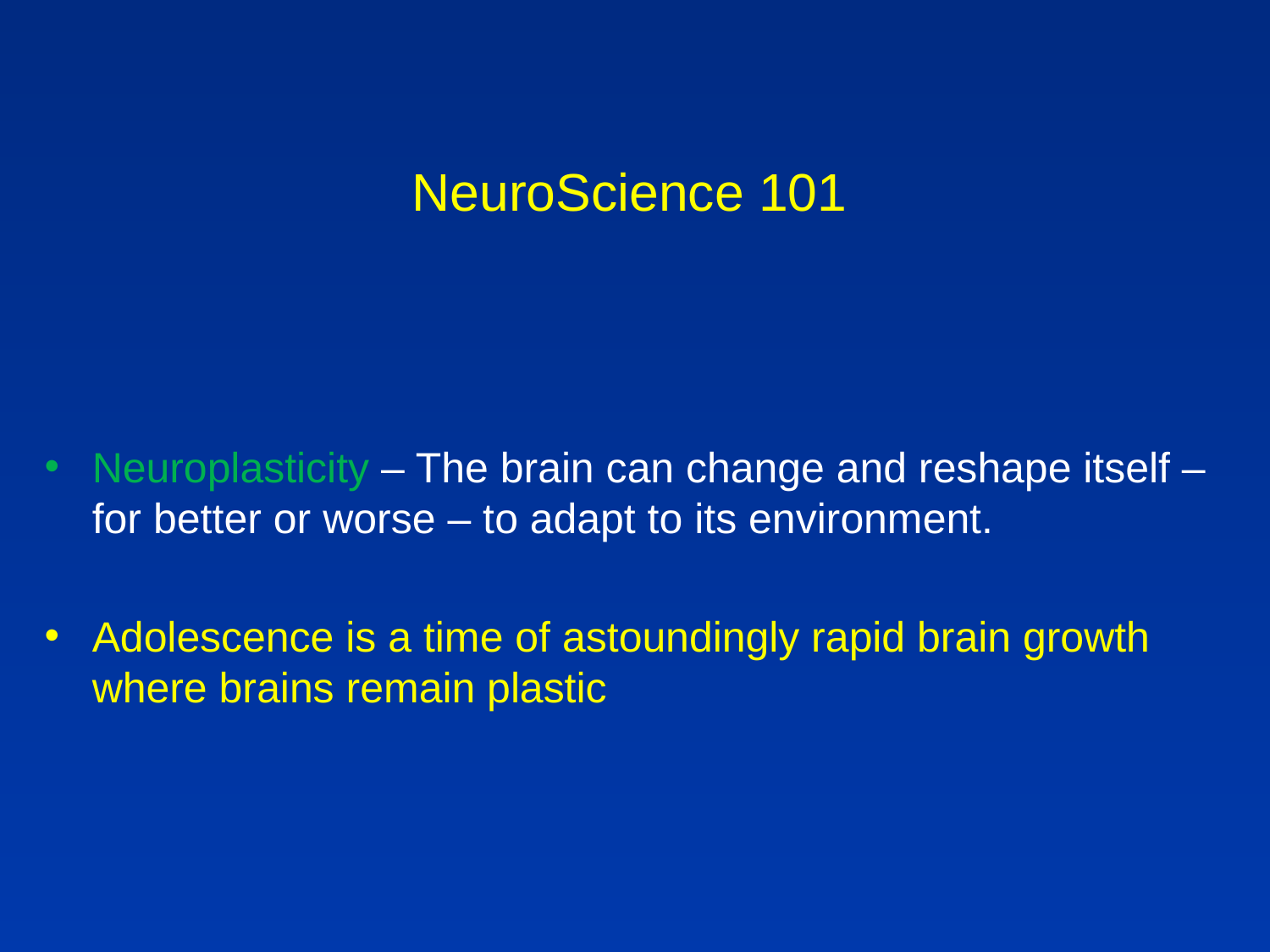

# NeuroScience 101
Neuroplasticity – The brain can change and reshape itself – for better or worse – to adapt to its environment.

Adolescence is a time of astoundingly rapid brain growth where brains remain plastic